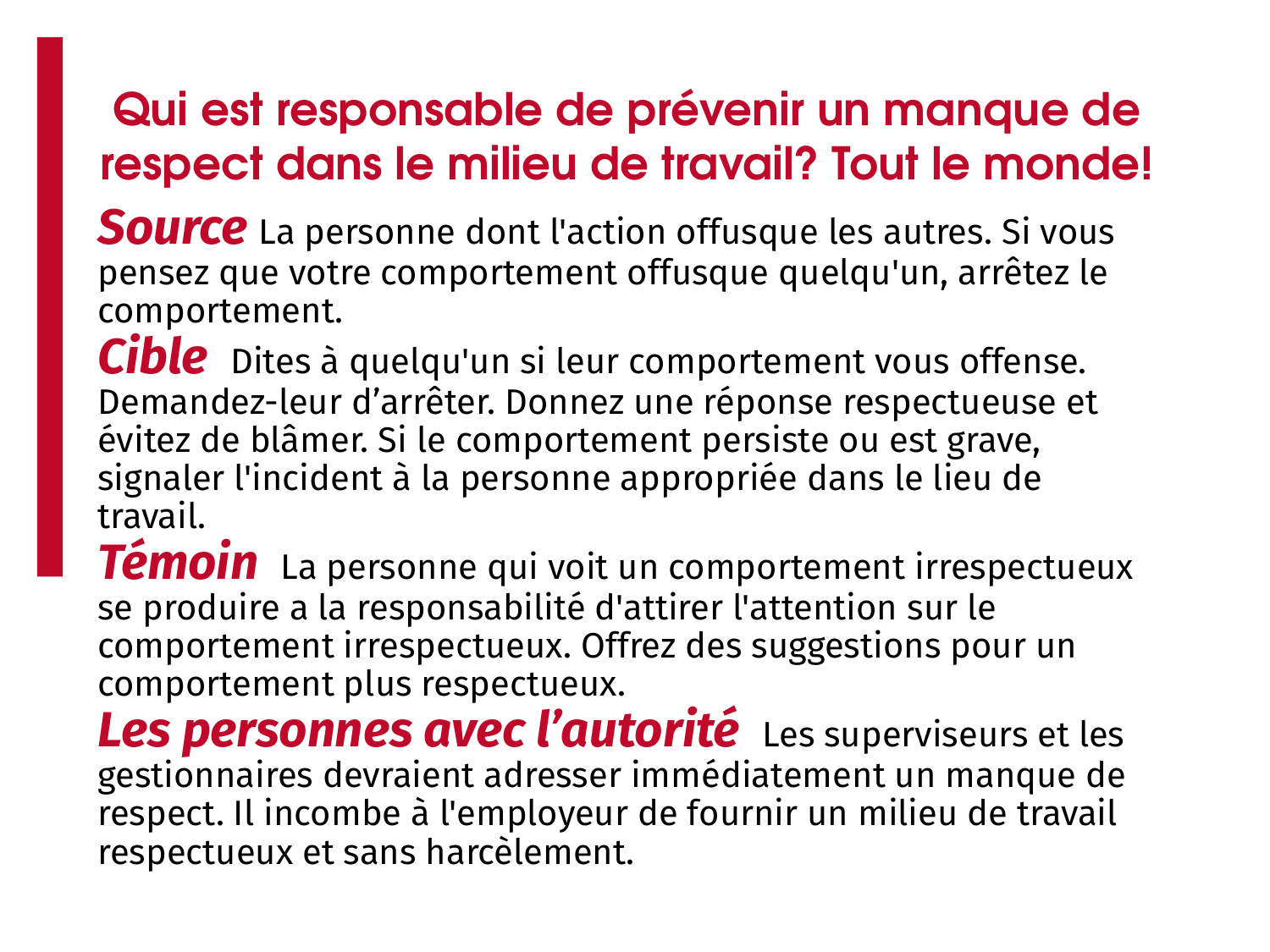

Qui est responsable de prévenir un manque de respect dans le milieu de travail? Tout le monde!
Source La personne dont l'action offusque les autres. Si vous pensez que votre comportement offusque quelqu'un, arrêtez le comportement.
Cible  Dites à quelqu'un si leur comportement vous offense. Demandez-leur d’arrêter. Donnez une réponse respectueuse et évitez de blâmer. Si le comportement persiste ou est grave, signaler l'incident à la personne appropriée dans le lieu de travail.
Témoin  La personne qui voit un comportement irrespectueux se produire a la responsabilité d'attirer l'attention sur le comportement irrespectueux. Offrez des suggestions pour un comportement plus respectueux.
Les personnes avec l’autorité  Les superviseurs et les gestionnaires devraient adresser immédiatement un manque de respect. Il incombe à l'employeur de fournir un milieu de travail respectueux et sans harcèlement.